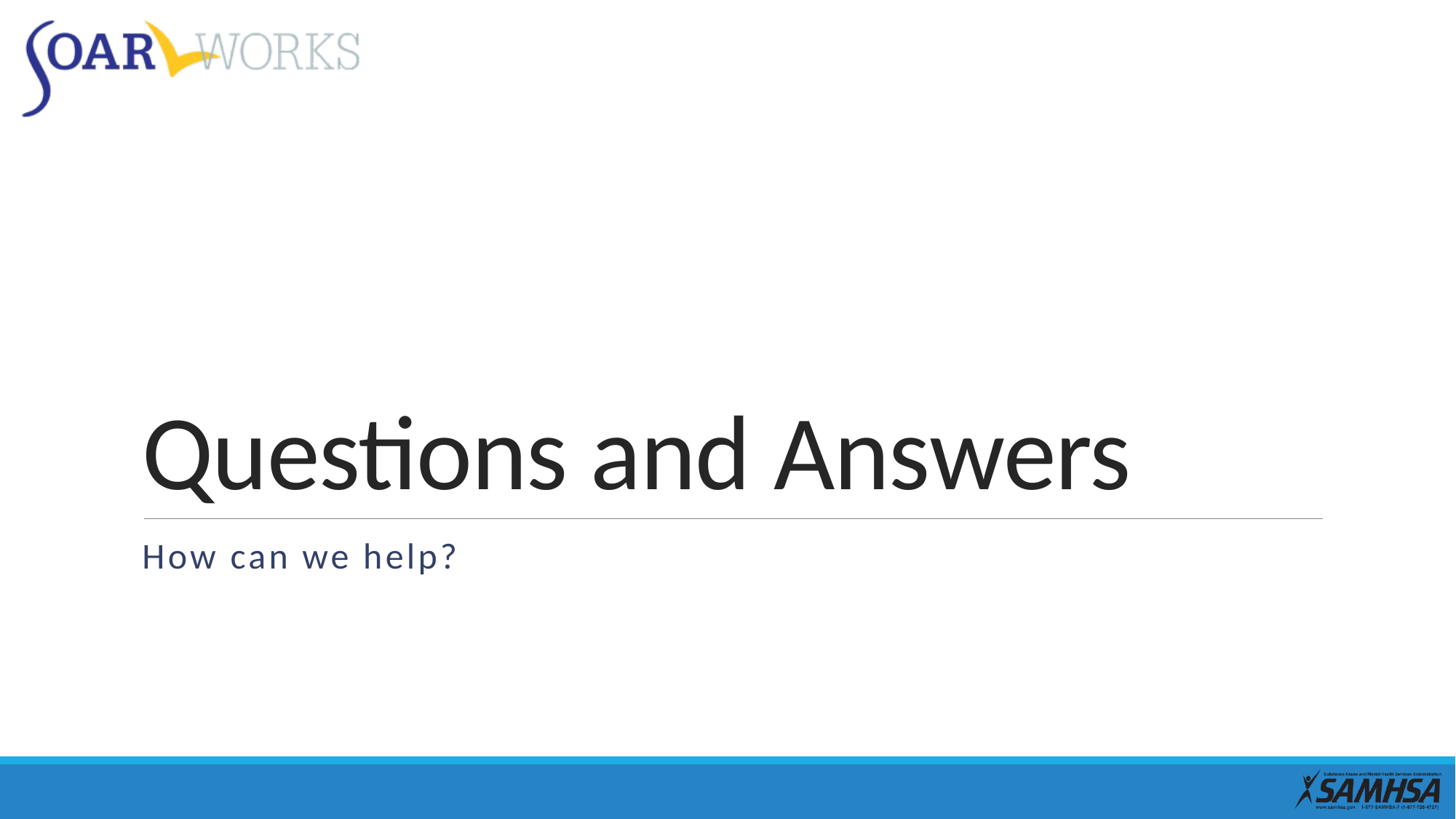

# Questions and Answers
How can we help?